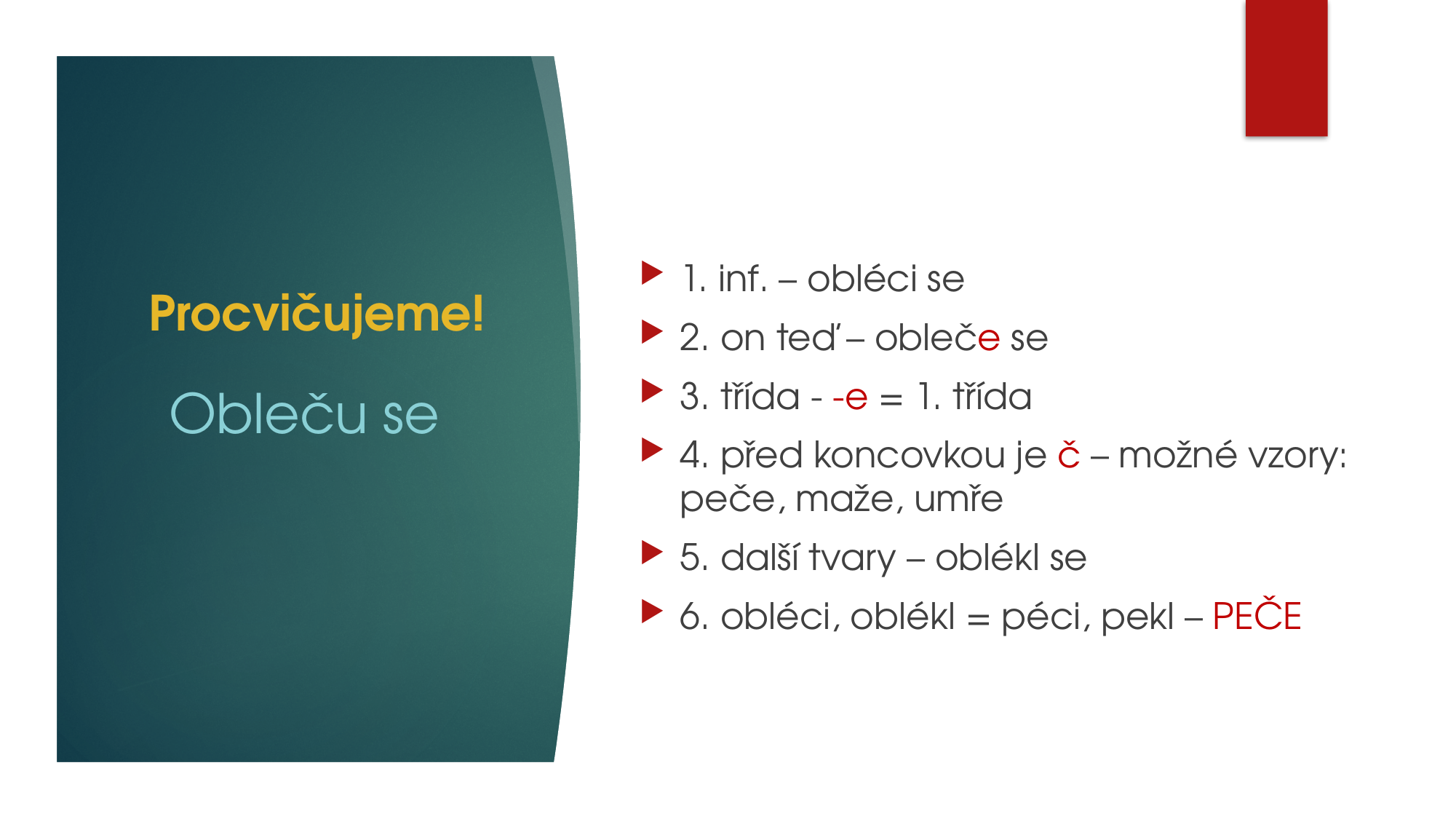

# Procvičujeme!
1. inf. – obléci se
2. on teď – obleče se
3. třída - -e = 1. třída
4. před koncovkou je č – možné vzory: peče, maže, umře
5. další tvary – oblékl se
6. obléci, oblékl = péci, pekl – PEČE
Obleču se